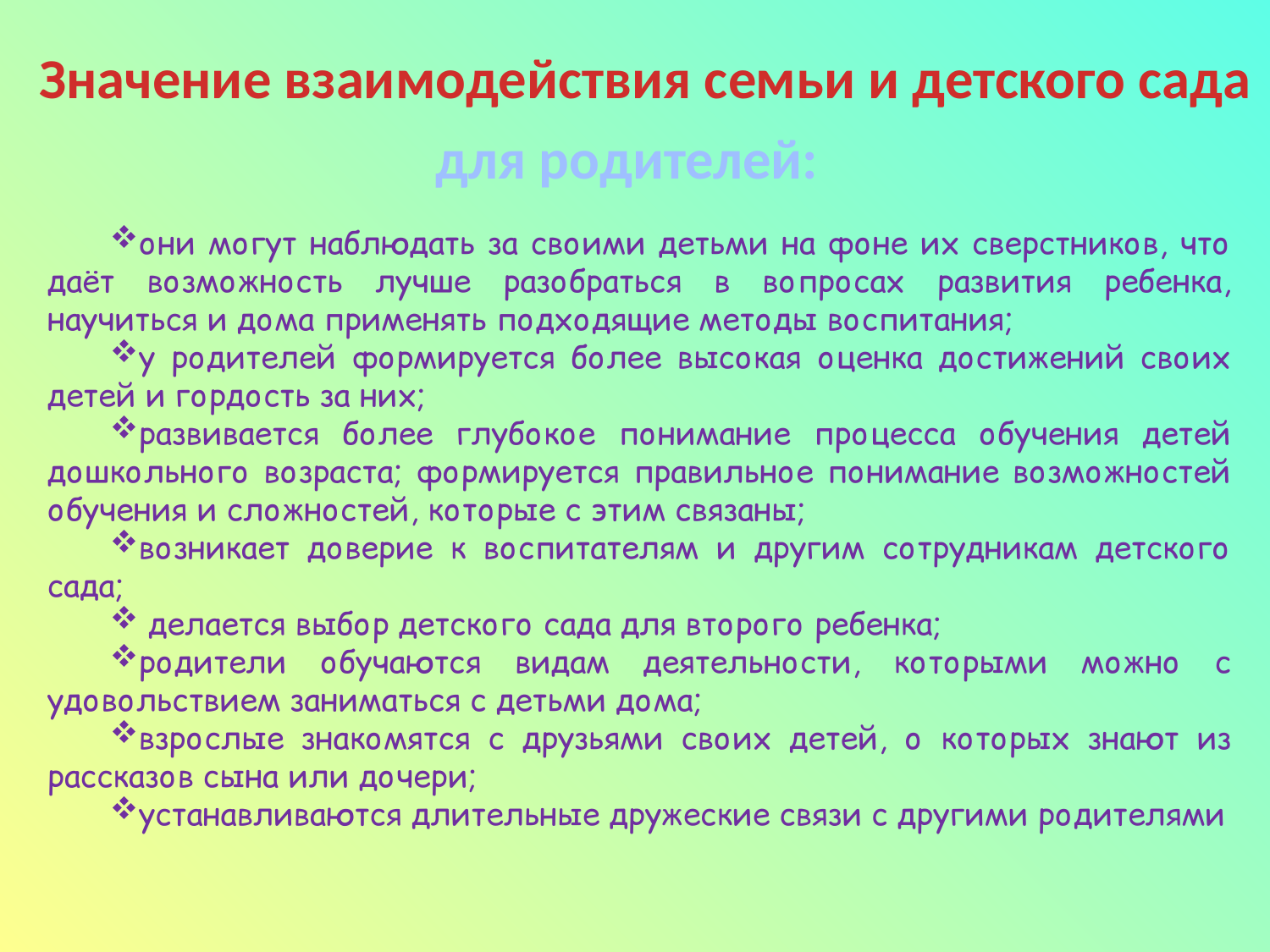

Значение взаимодействия семьи и детского сада
для родителей:
они могут наблюдать за своими детьми на фоне их сверстников, что даёт возможность лучше разобраться в вопросах развития ребенка, научиться и дома применять подходящие методы воспитания;
у родителей формируется более высокая оценка достижений своих детей и гордость за них;
развивается более глубокое понимание процесса обучения детей дошкольного возраста; формируется правильное понимание возможностей обучения и сложностей, которые с этим связаны;
возникает доверие к воспитателям и другим сотрудникам детского сада;
 делается выбор детского сада для второго ребенка;
родители обучаются видам деятельности, которыми можно с удовольствием заниматься с детьми дома;
взрослые знакомятся с друзьями своих детей, о которых знают из рассказов сына или дочери;
устанавливаются длительные дружеские связи с другими родителями